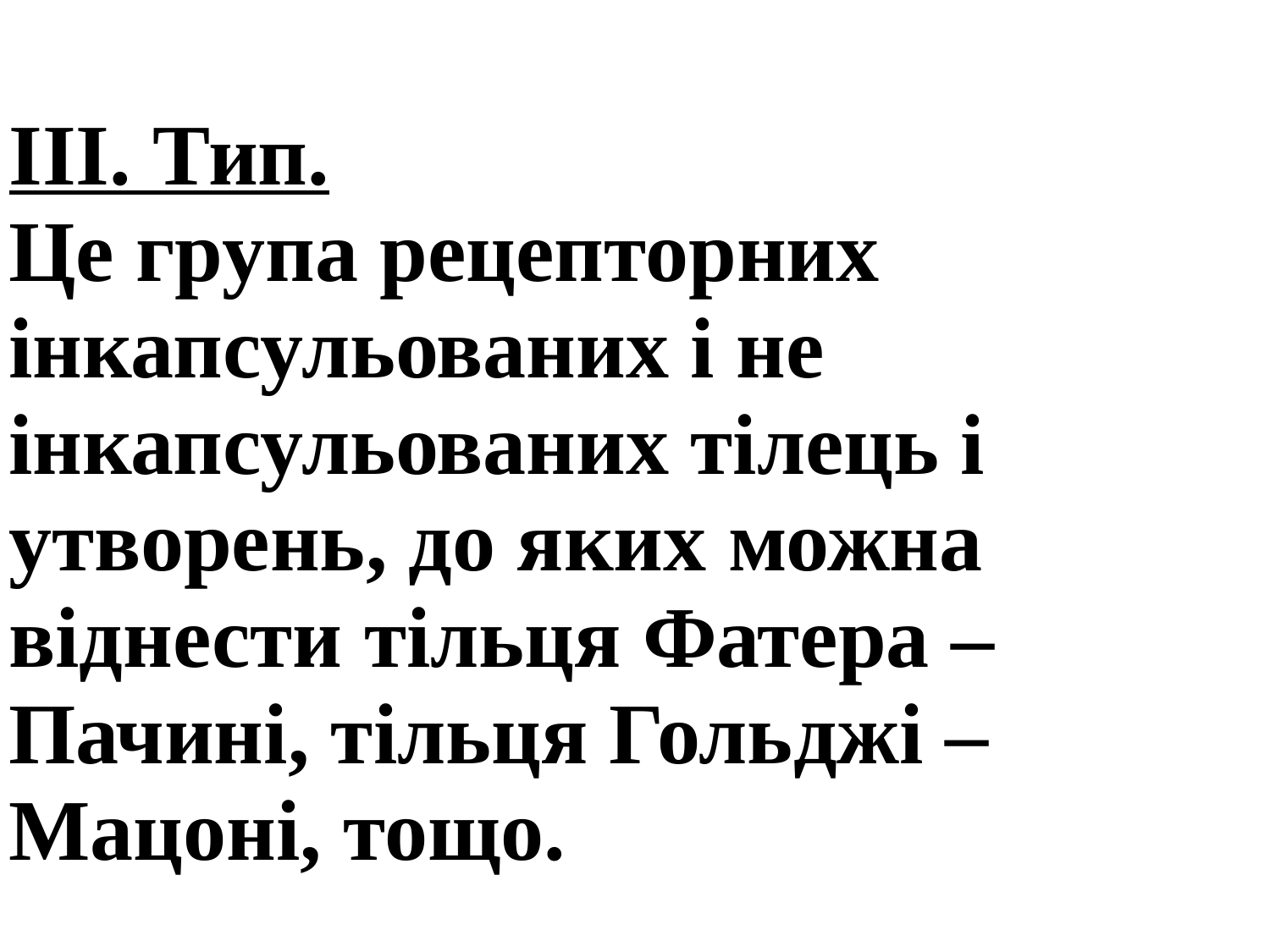

ІІІ. Тип.
Це група рецепторних інкапсульованих і не інкапсульованих тілець і утворень, до яких можна віднести тільця Фатера – Пачині, тільця Гольджі – Мацоні, тощо.